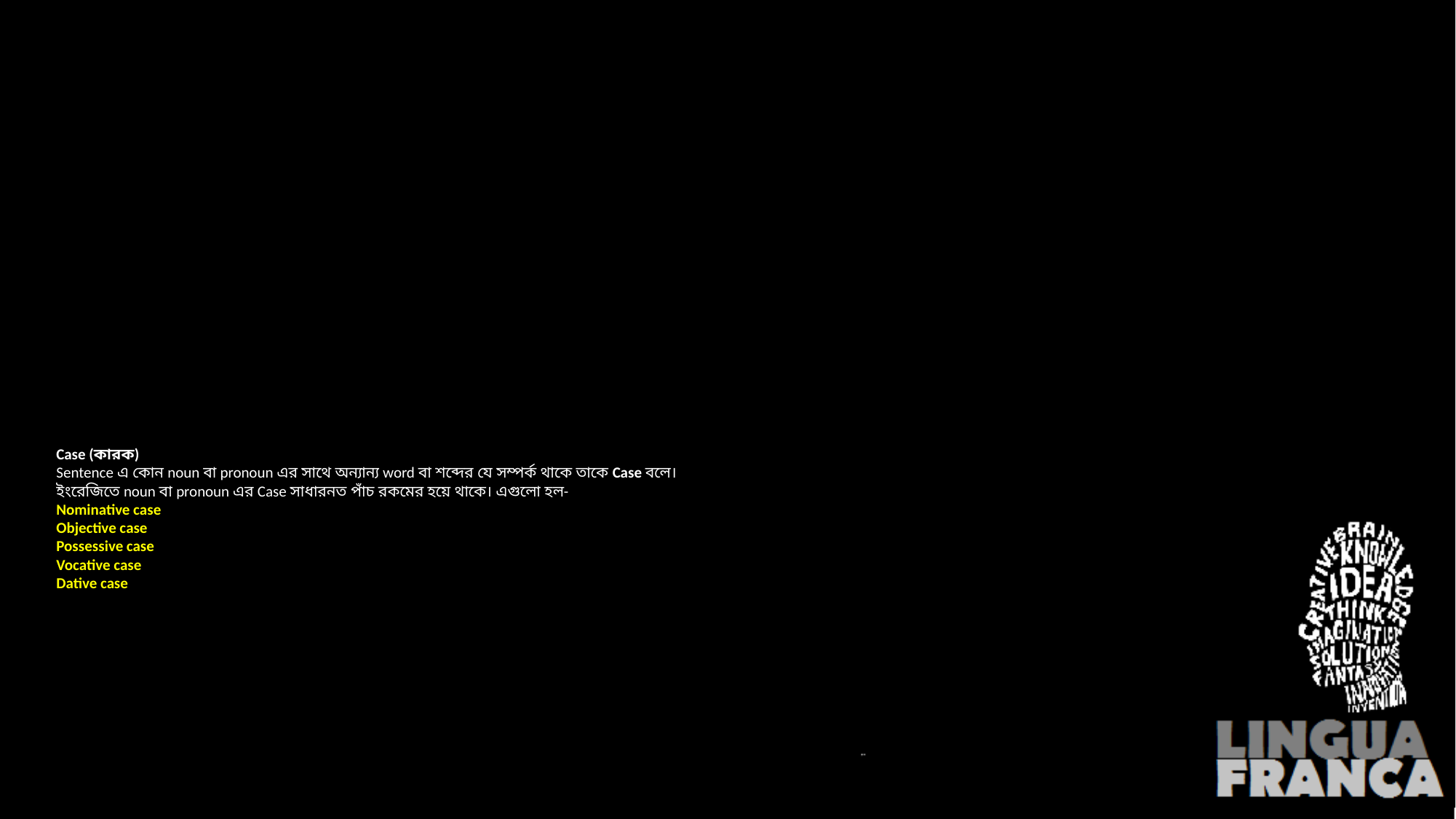

# Case (কারক) Sentence এ কোন noun বা pronoun এর সাথে অন্যান্য word বা শব্দের যে সম্পর্ক থাকে তাকে Case বলে। ইংরেজিতে noun বা pronoun এর Case সাধারনত পাঁচ রকমের হয়ে থাকে। এগুলো হল- Nominative case Objective case Possessive case Vocative case Dative case